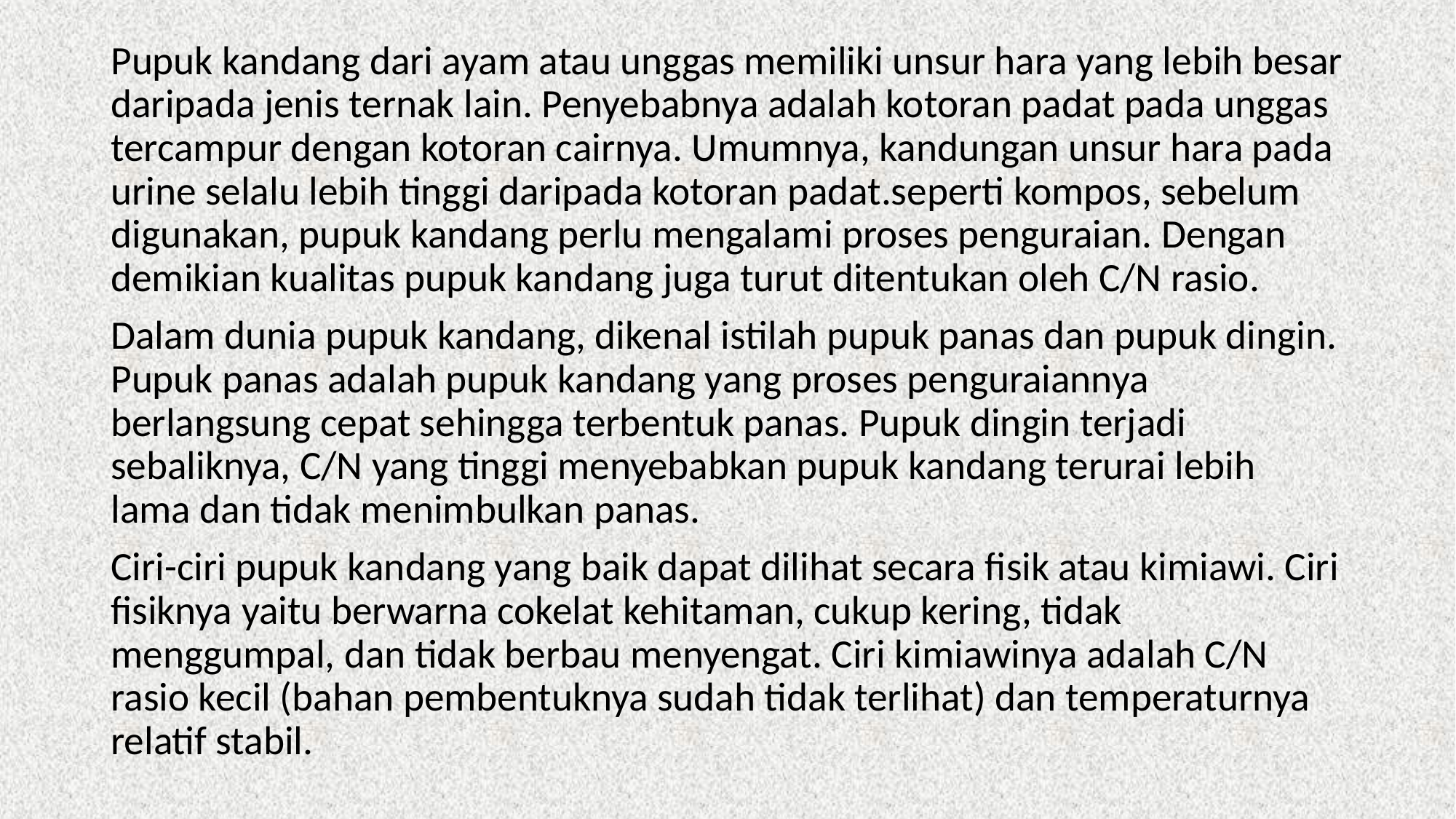

Pupuk kandang dari ayam atau unggas memiliki unsur hara yang lebih besar daripada jenis ternak lain. Penyebabnya adalah kotoran padat pada unggas tercampur dengan kotoran cairnya. Umumnya, kandungan unsur hara pada urine selalu lebih tinggi daripada kotoran padat.seperti kompos, sebelum digunakan, pupuk kandang perlu mengalami proses penguraian. Dengan demikian kualitas pupuk kandang juga turut ditentukan oleh C/N rasio.
Dalam dunia pupuk kandang, dikenal istilah pupuk panas dan pupuk dingin. Pupuk panas adalah pupuk kandang yang proses penguraiannya berlangsung cepat sehingga terbentuk panas. Pupuk dingin terjadi sebaliknya, C/N yang tinggi menyebabkan pupuk kandang terurai lebih lama dan tidak menimbulkan panas.
Ciri-ciri pupuk kandang yang baik dapat dilihat secara fisik atau kimiawi. Ciri fisiknya yaitu berwarna cokelat kehitaman, cukup kering, tidak menggumpal, dan tidak berbau menyengat. Ciri kimiawinya adalah C/N rasio kecil (bahan pembentuknya sudah tidak terlihat) dan temperaturnya relatif stabil.